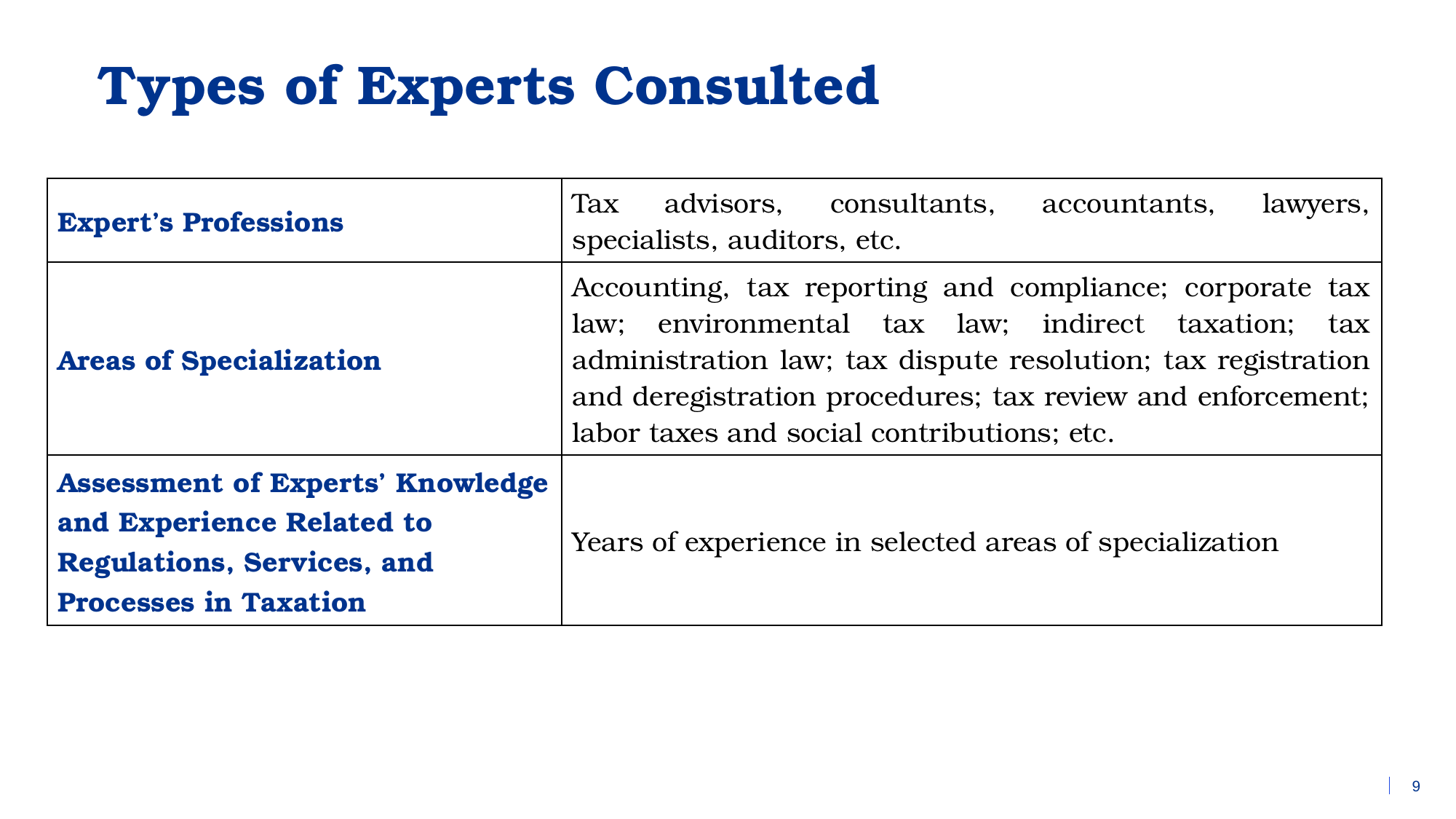

Types of Experts Consulted
| Expert’s Professions | Tax advisors, consultants, accountants, lawyers, specialists, auditors, etc. |
| --- | --- |
| Areas of Specialization | Accounting, tax reporting and compliance; corporate tax law; environmental tax law; indirect taxation; tax administration law; tax dispute resolution; tax registration and deregistration procedures; tax review and enforcement; labor taxes and social contributions; etc. |
| Assessment of Experts’ Knowledge and Experience Related to Regulations, Services, and Processes in Taxation | Years of experience in selected areas of specialization |